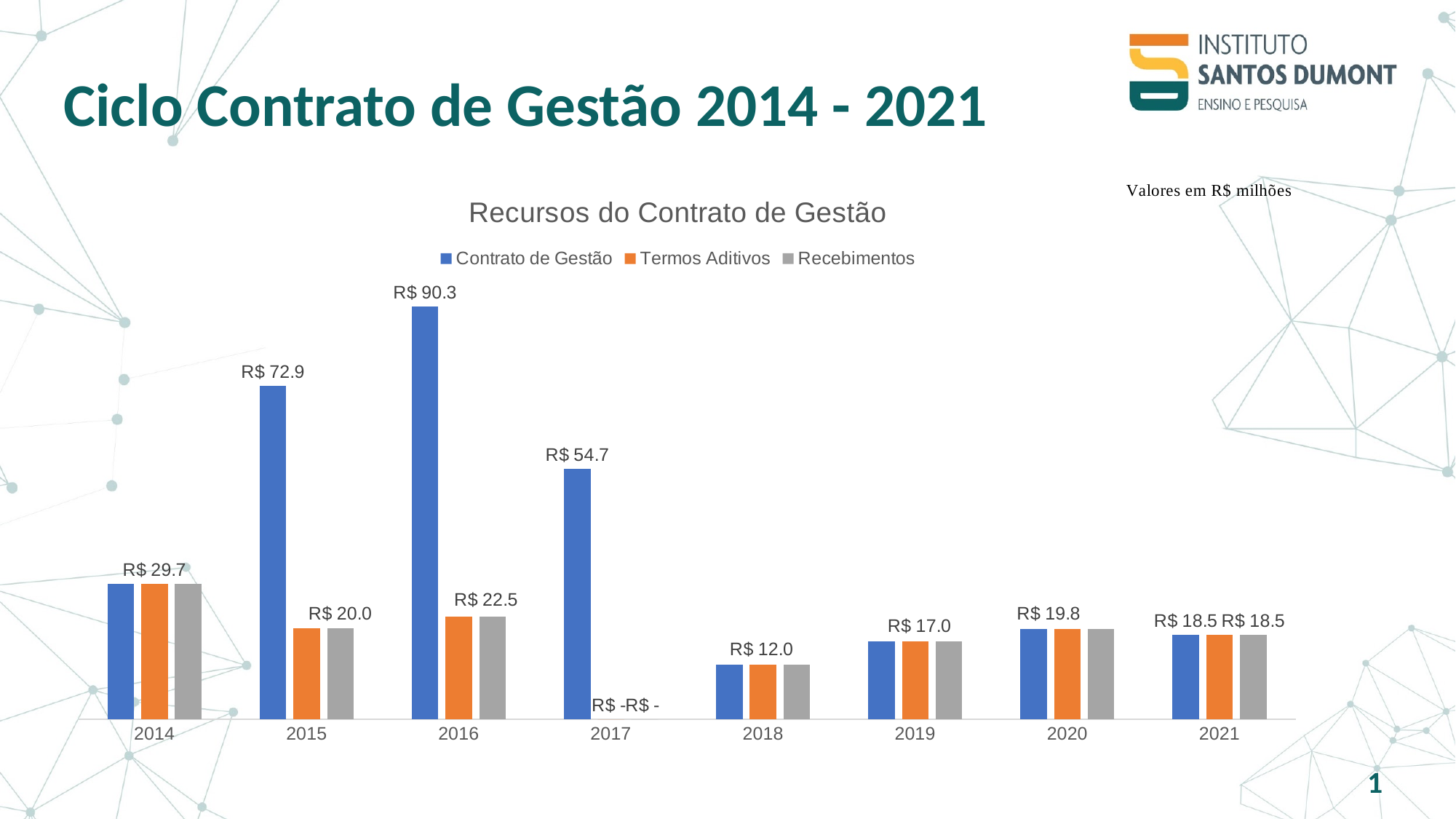

# Ciclo Contrato de Gestão 2014 - 2021

### Chart: Recursos do Contrato de Gestão

| Category | Contrato de Gestão | Termos Aditivos | Recebimentos |
|---|---|---|---|
| 2014 | 29.7 | 29.7 | 29.7 |
| 2015 | 72.9 | 20.0 | 20.0 |
| 2016 | 90.3 | 22.5 | 22.5 |
| 2017 | 54.7 | 0.0 | 0.0 |
| 2018 | 12.0 | 12.0 | 12.0 |
| 2019 | 17.0 | 17.0 | 17.0 |
| 2020 | 19.77 | 19.77 | 19.8 |
| 2021 | 18.5 | 18.5 | 18.5 |
1